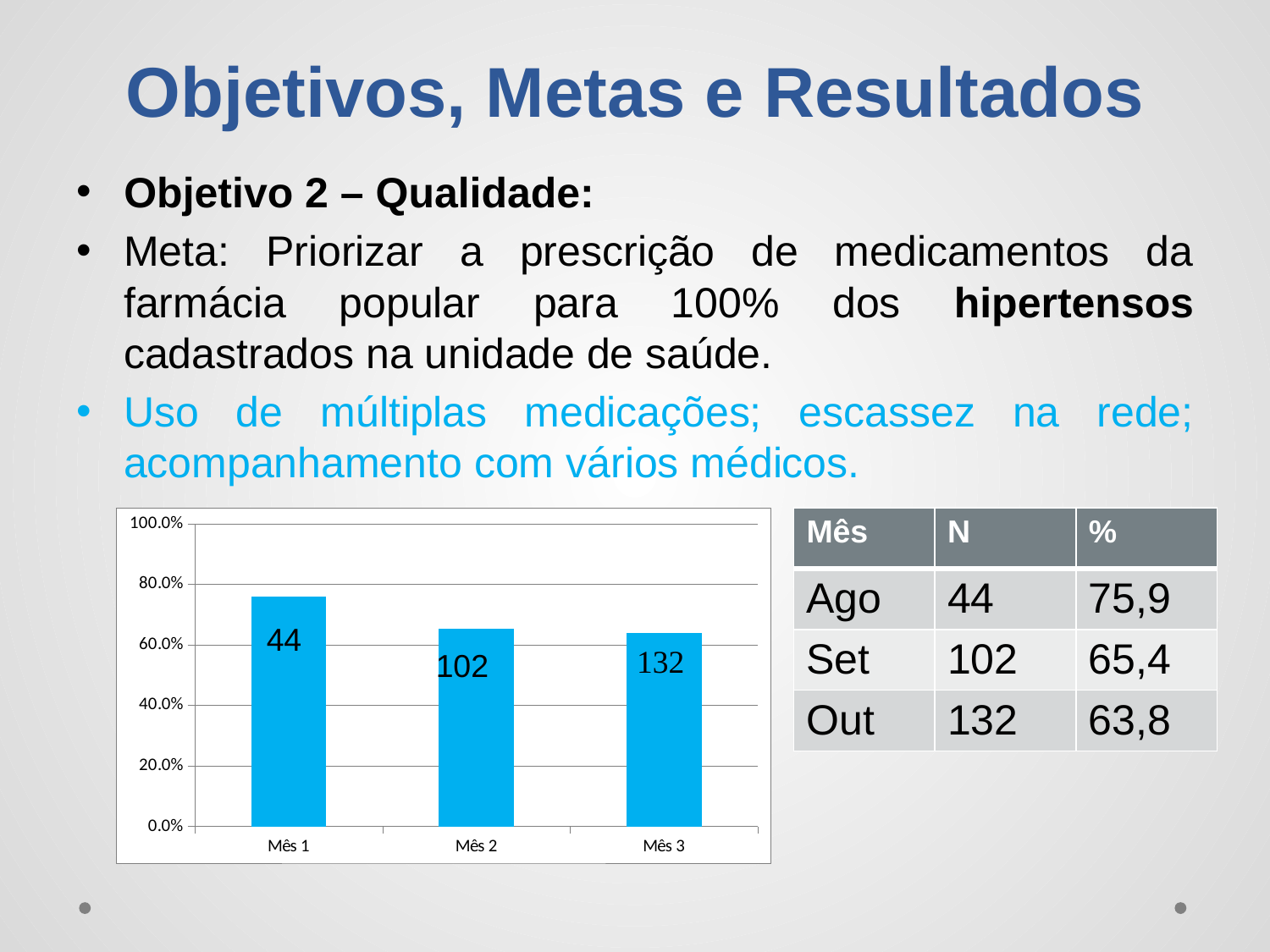

# Objetivos, Metas e Resultados
Objetivo 2 – Qualidade:
Meta: Priorizar a prescrição de medicamentos da farmácia popular para 100% dos hipertensos cadastrados na unidade de saúde.
Uso de múltiplas medicações; escassez na rede; acompanhamento com vários médicos.

### Chart

| Category | Proporção de hipertensos com prescrição de medicamentos da Farmácia Popular/Hiperdia priorizada.       |
|---|---|
| Mês 1 | 0.7586206896551724 |
| Mês 2 | 0.6538461538461539 |
| Mês 3 | 0.6376811594202898 |
| Mês | N | % |
| --- | --- | --- |
| Ago | 44 | 75,9 |
| Set | 102 | 65,4 |
| Out | 132 | 63,8 |
44
102